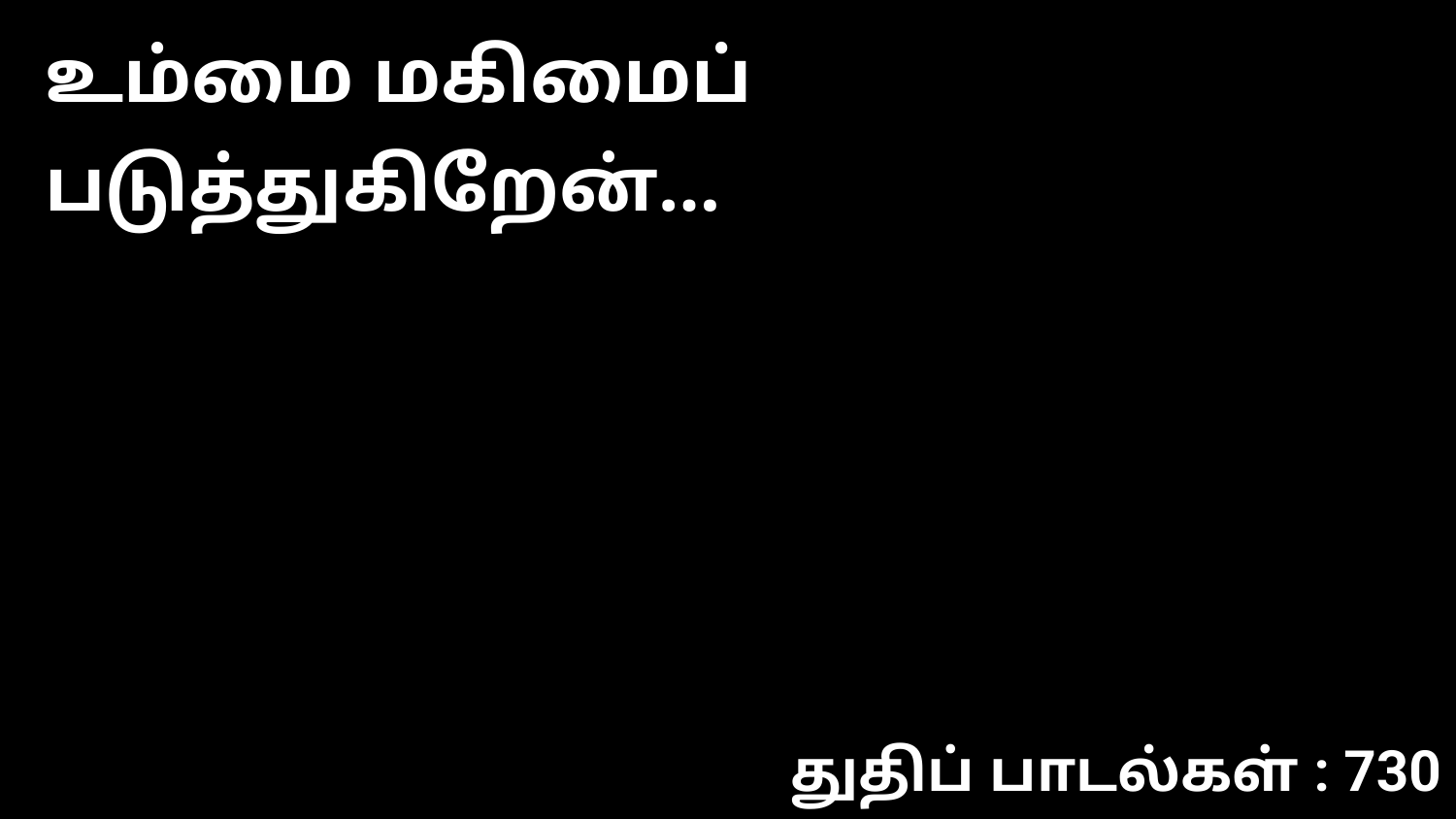

உம்மை மகிமைப் படுத்துகிறேன்…
துதிப் பாடல்கள் : 730